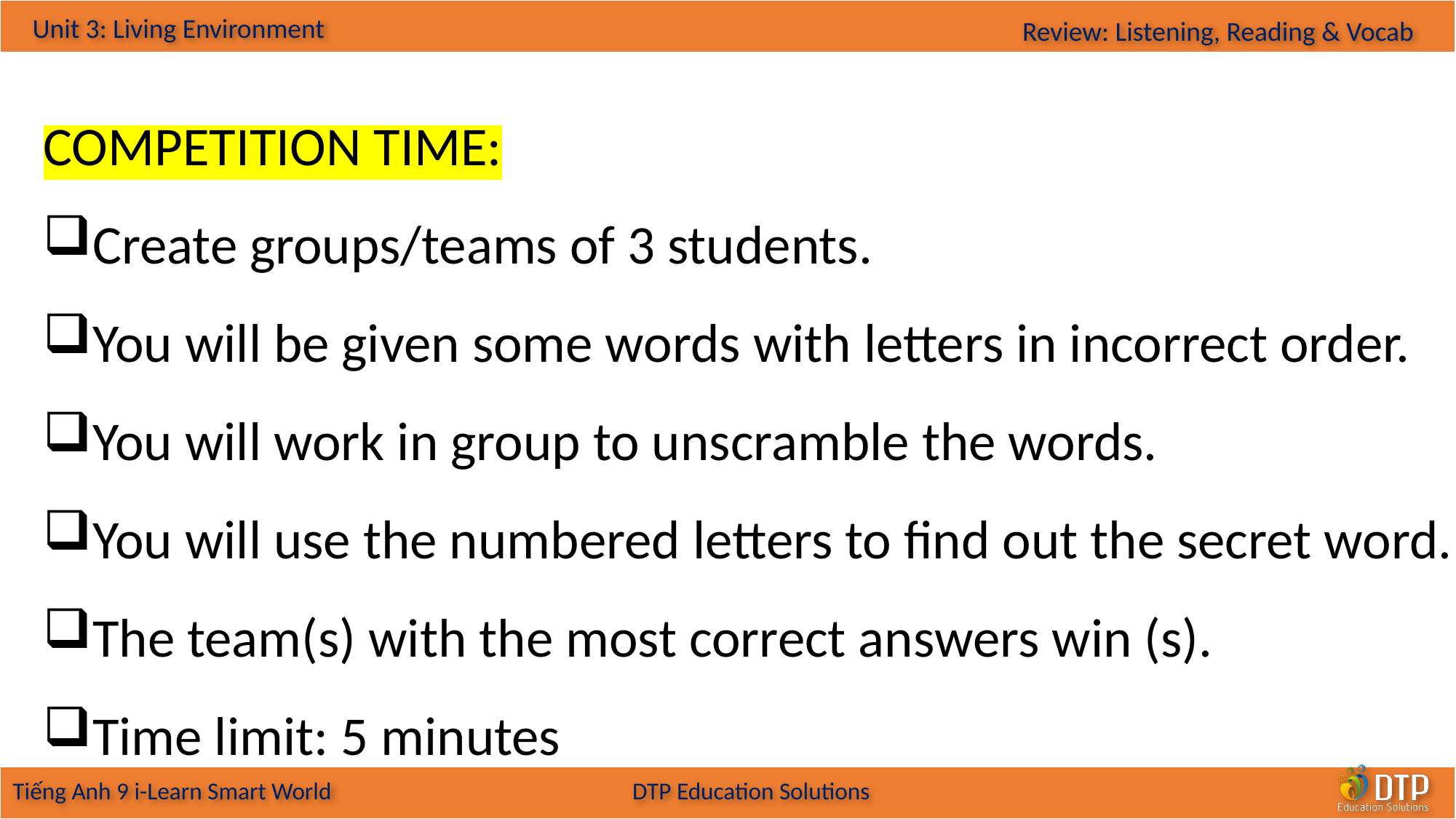

COMPETITION TIME:
Create groups/teams of 3 students.
You will be given some words with letters in incorrect order.
You will work in group to unscramble the words.
You will use the numbered letters to find out the secret word.
The team(s) with the most correct answers win (s).
Time limit: 5 minutes